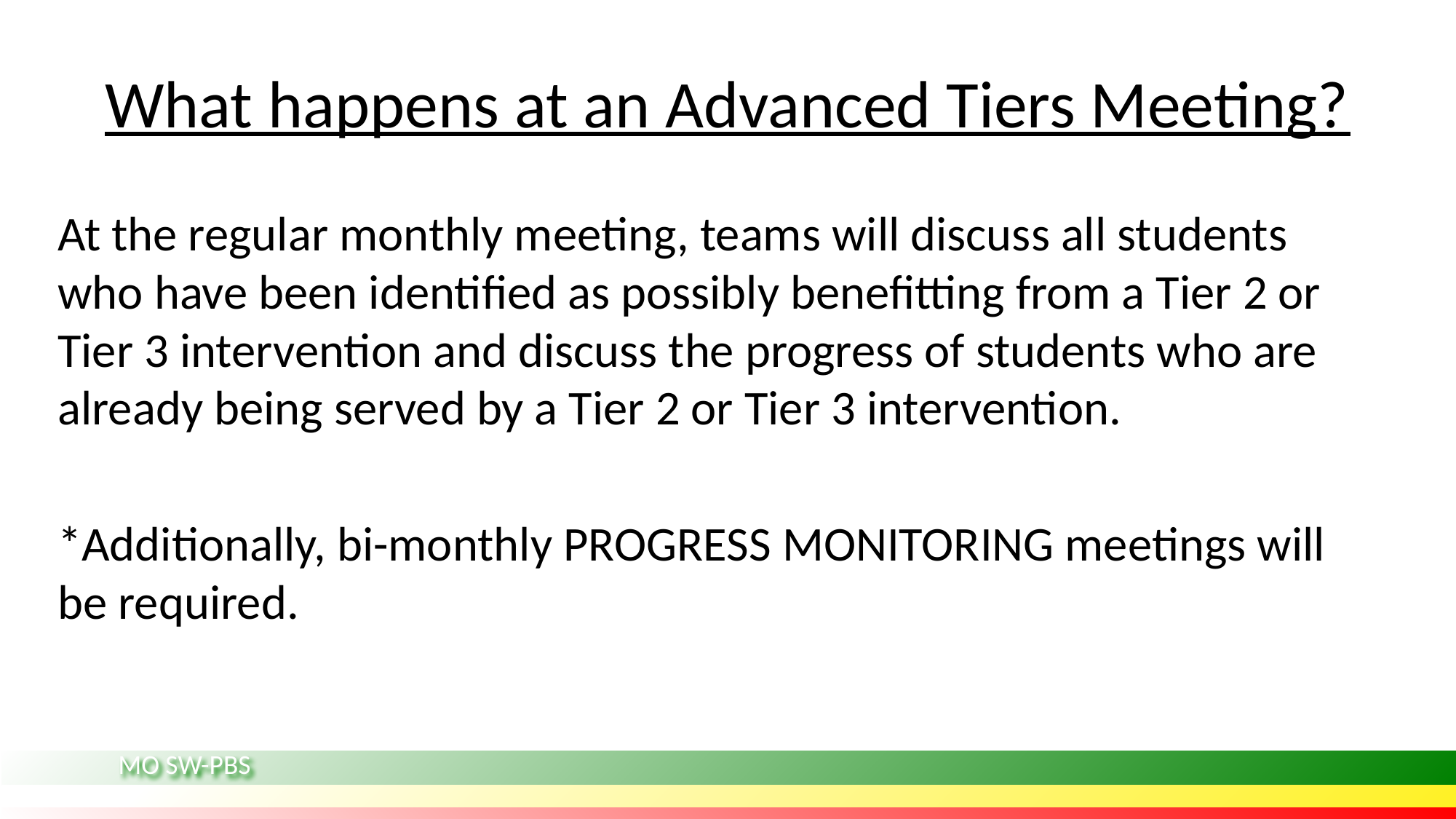

# What happens at an Advanced Tiers Meeting?
At the regular monthly meeting, teams will discuss all students who have been identified as possibly benefitting from a Tier 2 or Tier 3 intervention and discuss the progress of students who are already being served by a Tier 2 or Tier 3 intervention.

*Additionally, bi-monthly PROGRESS MONITORING meetings will be required.